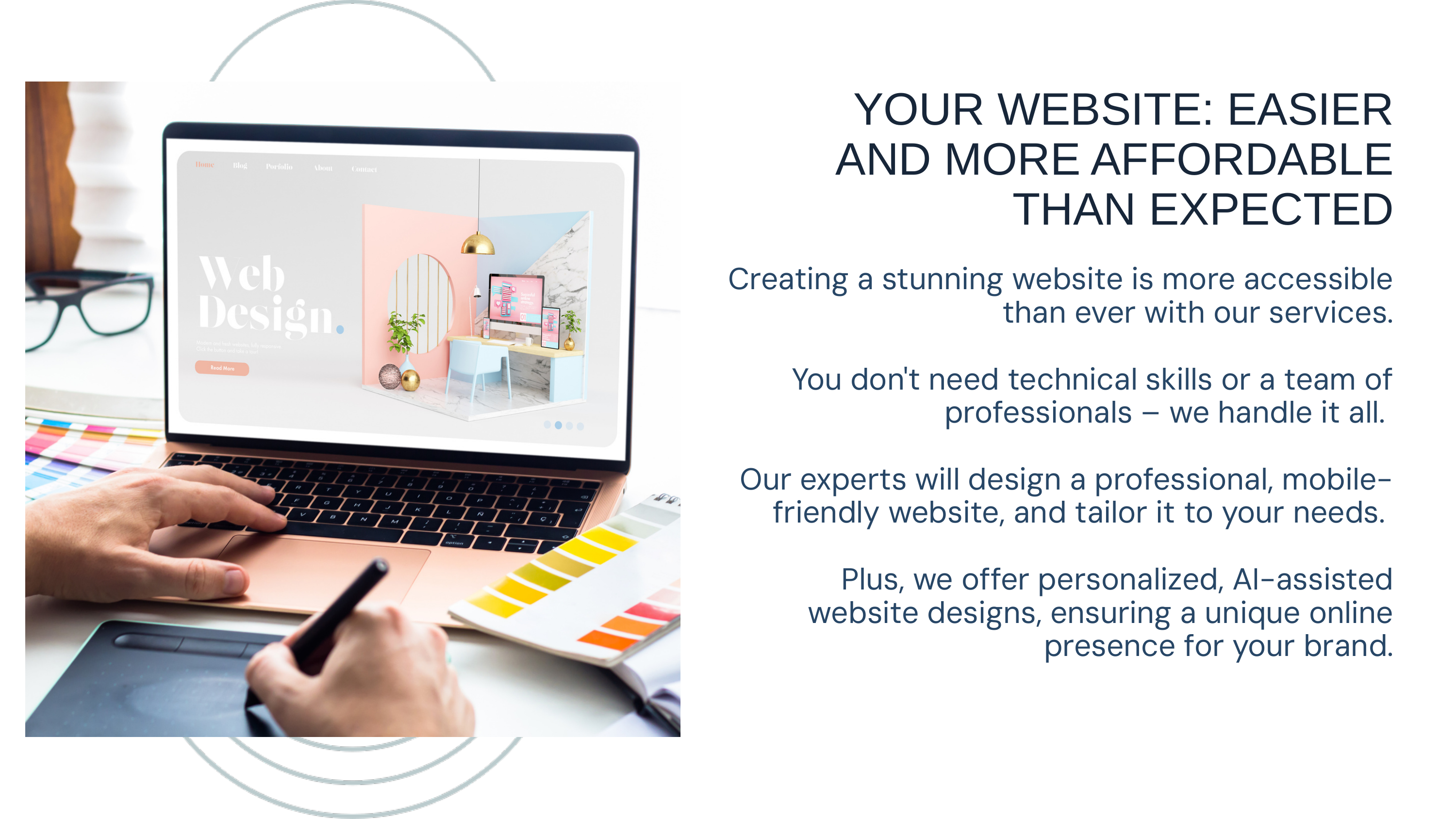

YOUR WEBSITE: EASIER AND MORE AFFORDABLE THAN EXPECTED
Creating a stunning website is more accessible than ever with our services.

You don't need technical skills or a team of professionals – we handle it all.

Our experts will design a professional, mobile-friendly website, and tailor it to your needs.

Plus, we offer personalized, AI-assisted website designs, ensuring a unique online presence for your brand.